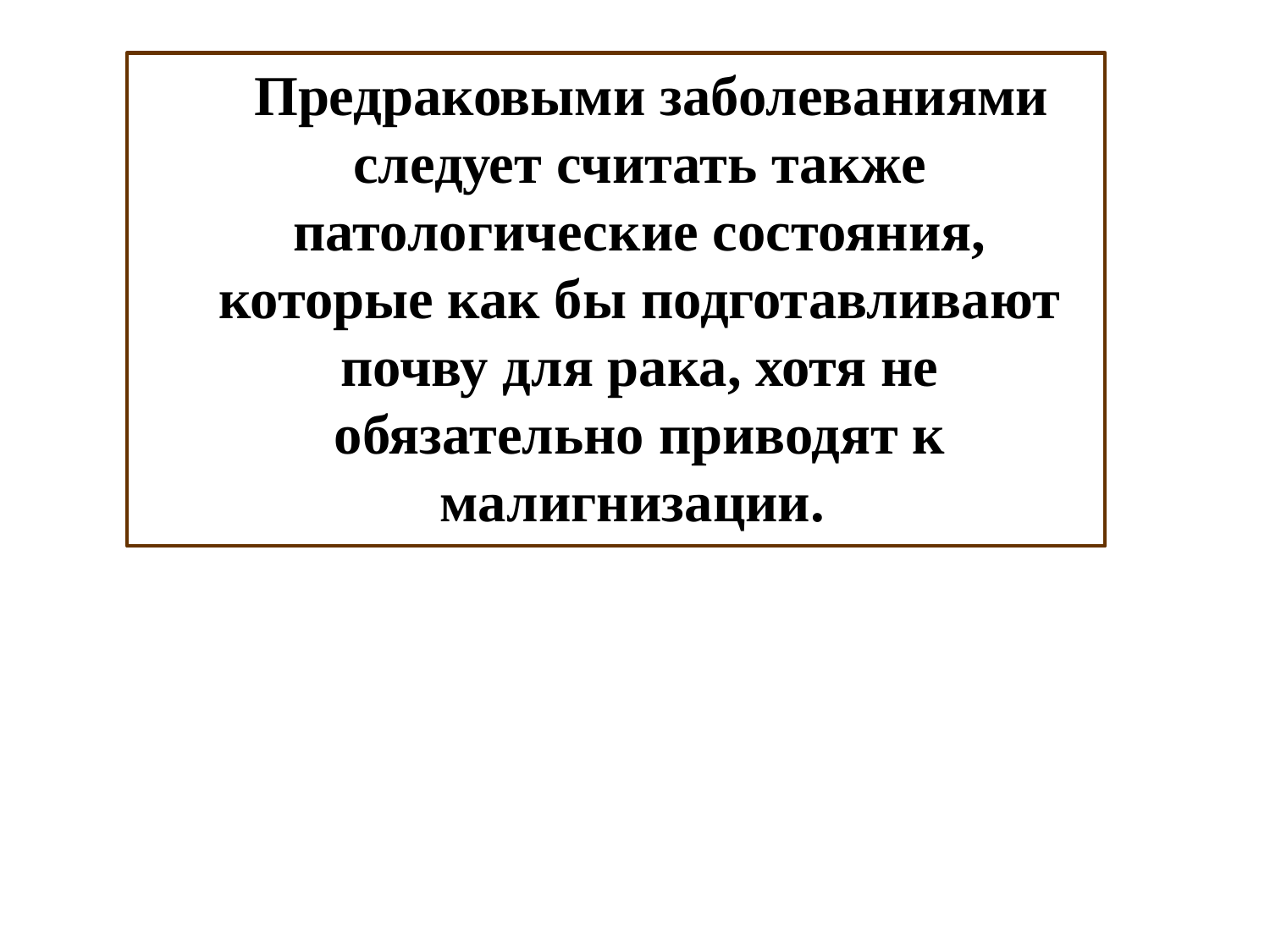

Предраковыми заболеваниями следует считать также патологические состояния, которые как бы подготавливают почву для рака, хотя не обязательно приводят к малигнизации.
#